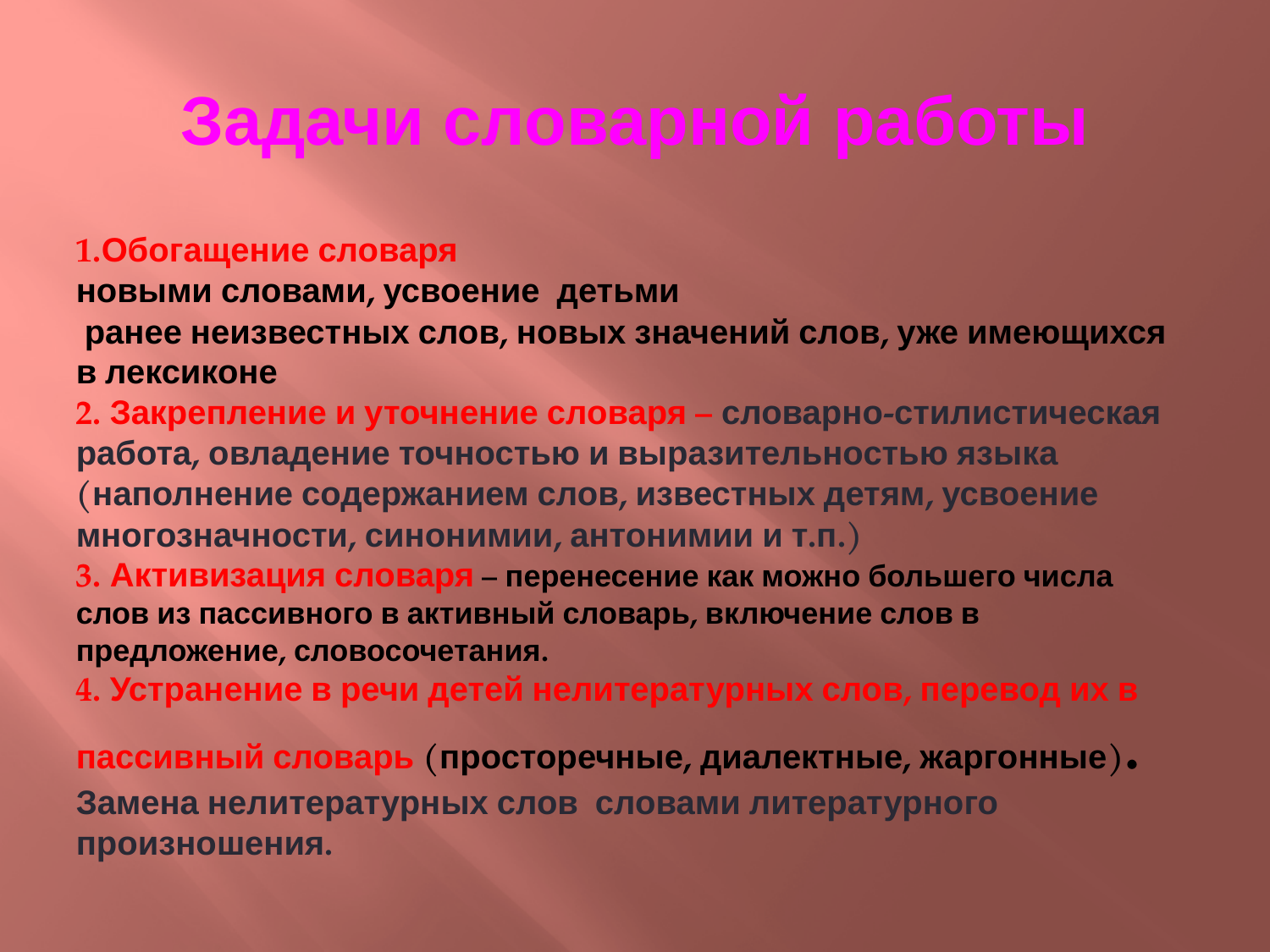

# Задачи словарной работы
1.Обогащение словаря
новыми словами, усвоение  детьми
 ранее неизвестных слов, новых значений слов, уже имеющихся в лексиконе
2. Закрепление и уточнение словаря – словарно-стилистическая работа, овладение точностью и выразительностью языка (наполнение содержанием слов, известных детям, усвоение многозначности, синонимии, антонимии и т.п.)
3. Активизация словаря – перенесение как можно большего числа слов из пассивного в активный словарь, включение слов в предложение, словосочетания.
4. Устранение в речи детей нелитературных слов, перевод их в пассивный словарь (просторечные, диалектные, жаргонные). Замена нелитературных слов  словами литературного произношения.